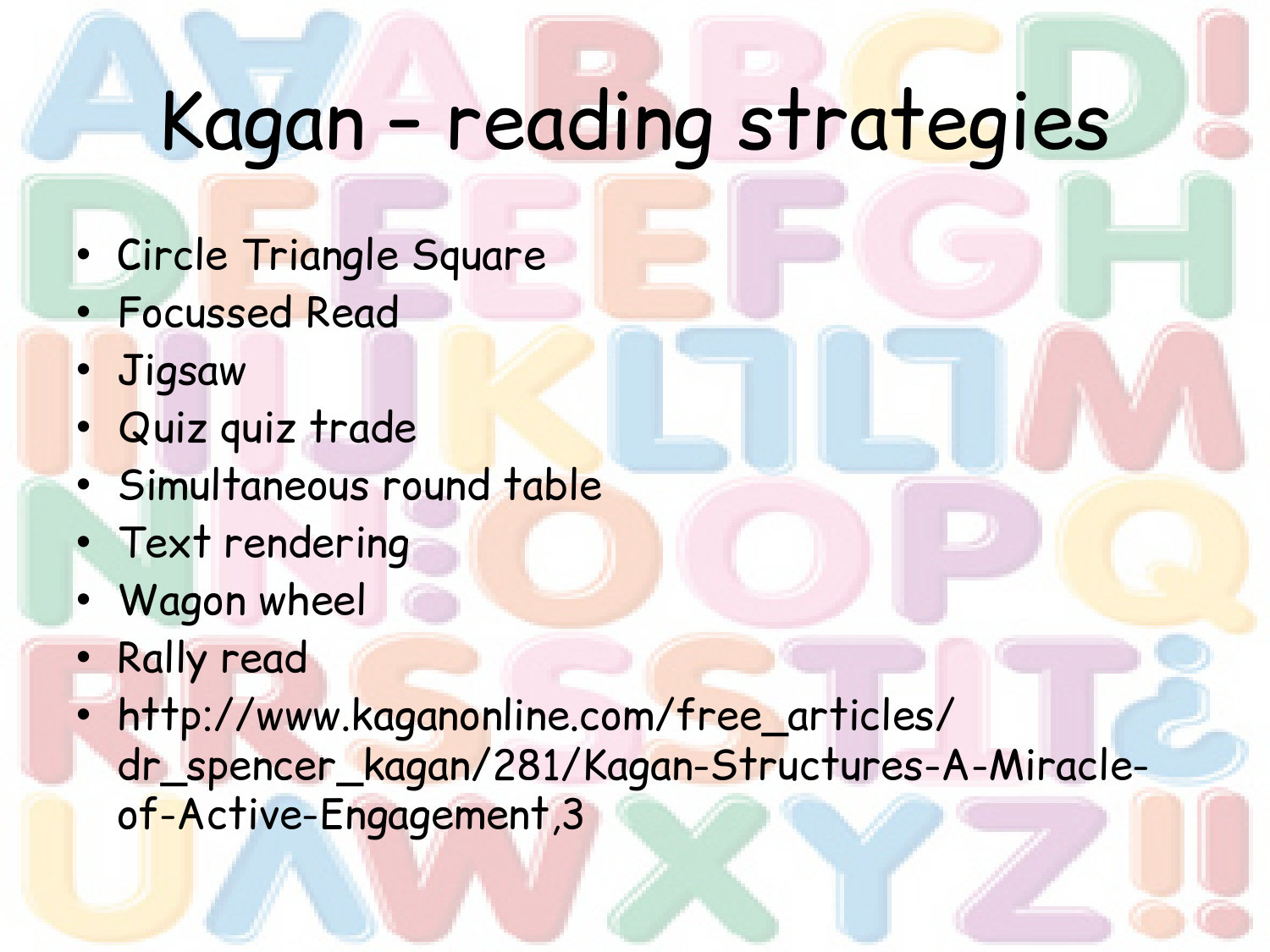

# Kagan – reading strategies
Circle Triangle Square
Focussed Read
Jigsaw
Quiz quiz trade
Simultaneous round table
Text rendering
Wagon wheel
Rally read
http://www.kaganonline.com/free_articles/dr_spencer_kagan/281/Kagan-Structures-A-Miracle-of-Active-Engagement,3